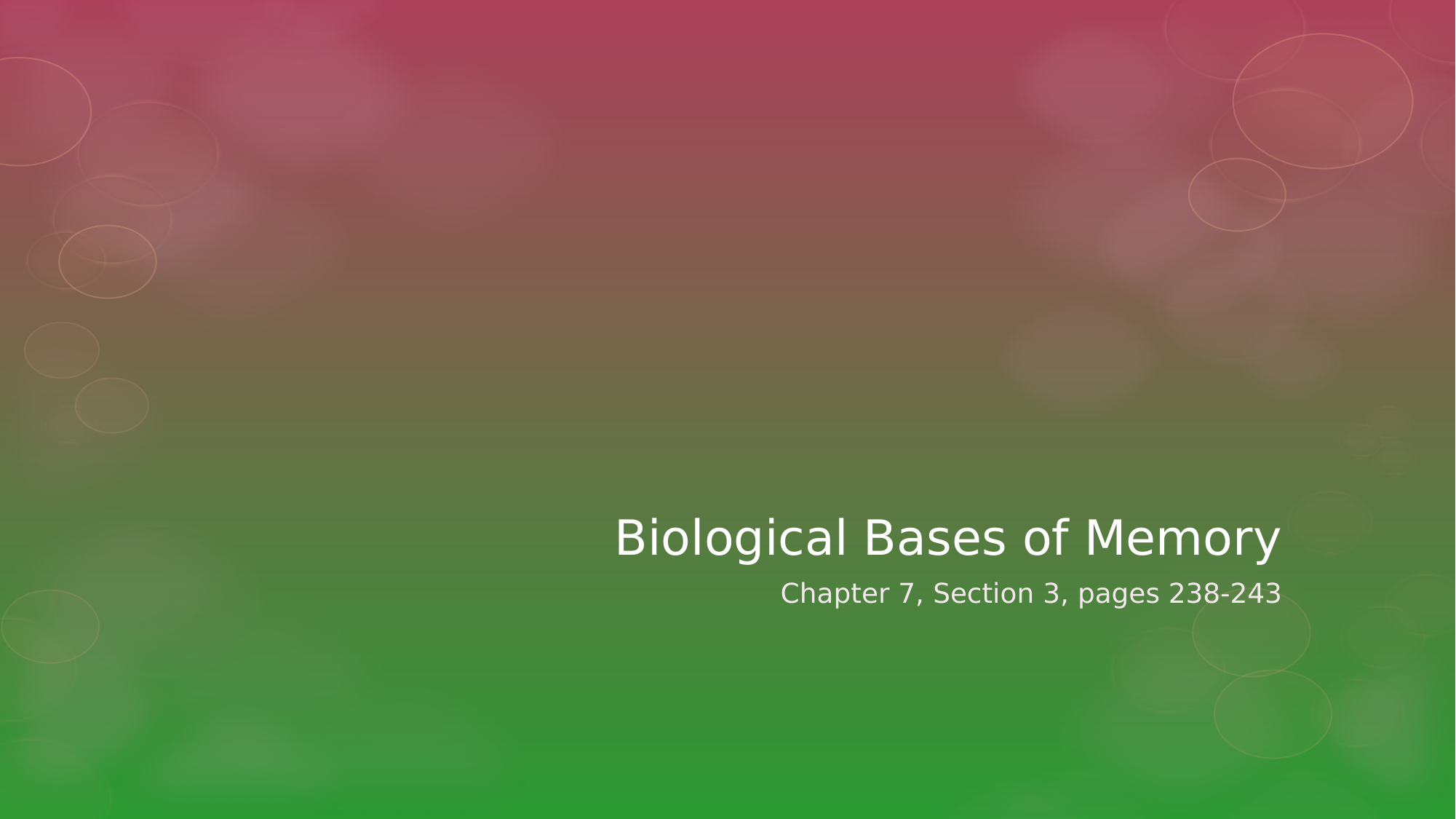

# Biological Bases of Memory
Chapter 7, Section 3, pages 238-243